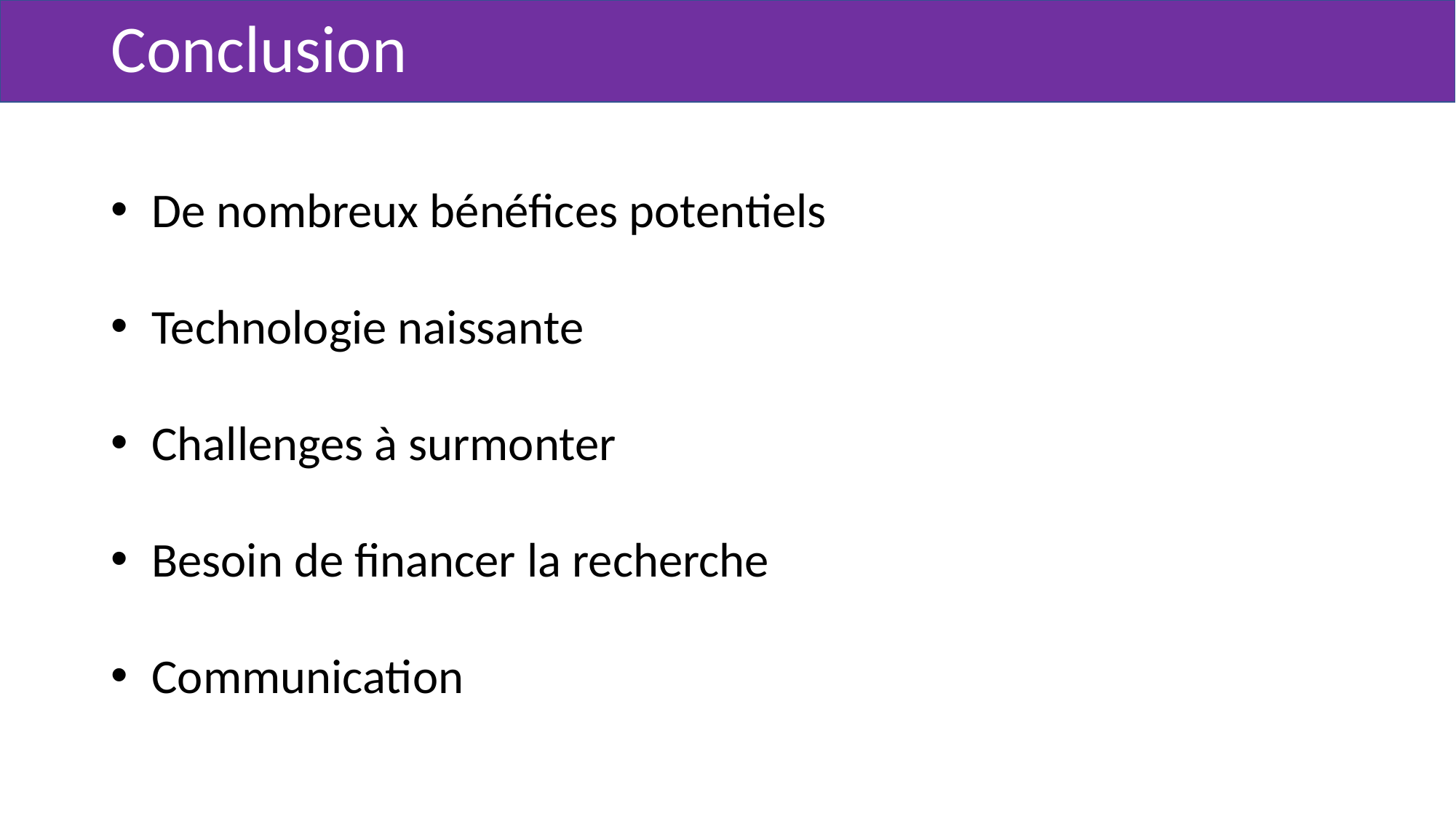

Conclusion
De nombreux bénéfices potentiels
Technologie naissante
Challenges à surmonter
Besoin de financer la recherche
Communication